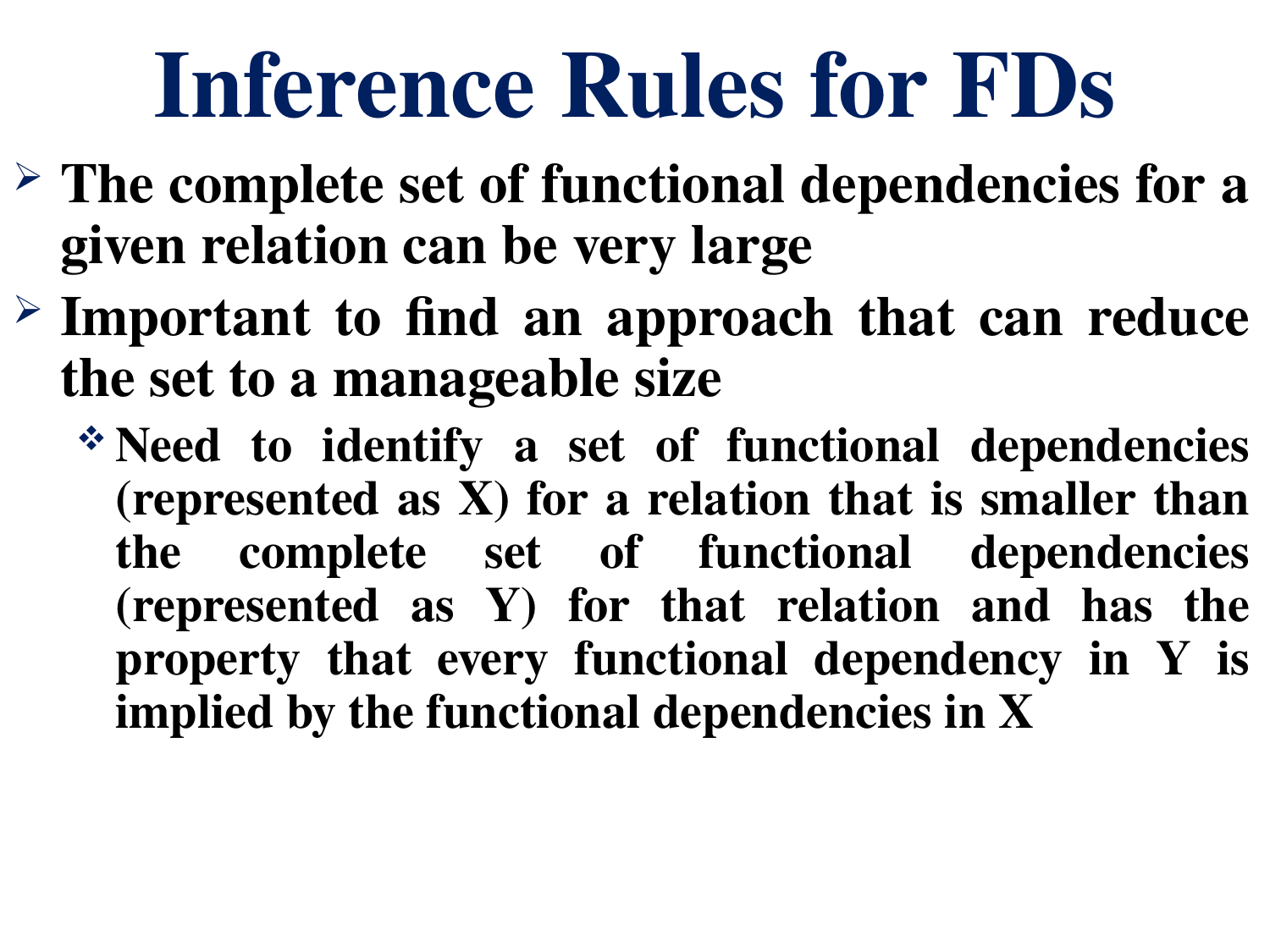

# Inference Rules for FDs
The complete set of functional dependencies for a given relation can be very large
Important to find an approach that can reduce the set to a manageable size
Need to identify a set of functional dependencies (represented as X) for a relation that is smaller than the complete set of functional dependencies (represented as Y) for that relation and has the property that every functional dependency in Y is implied by the functional dependencies in X